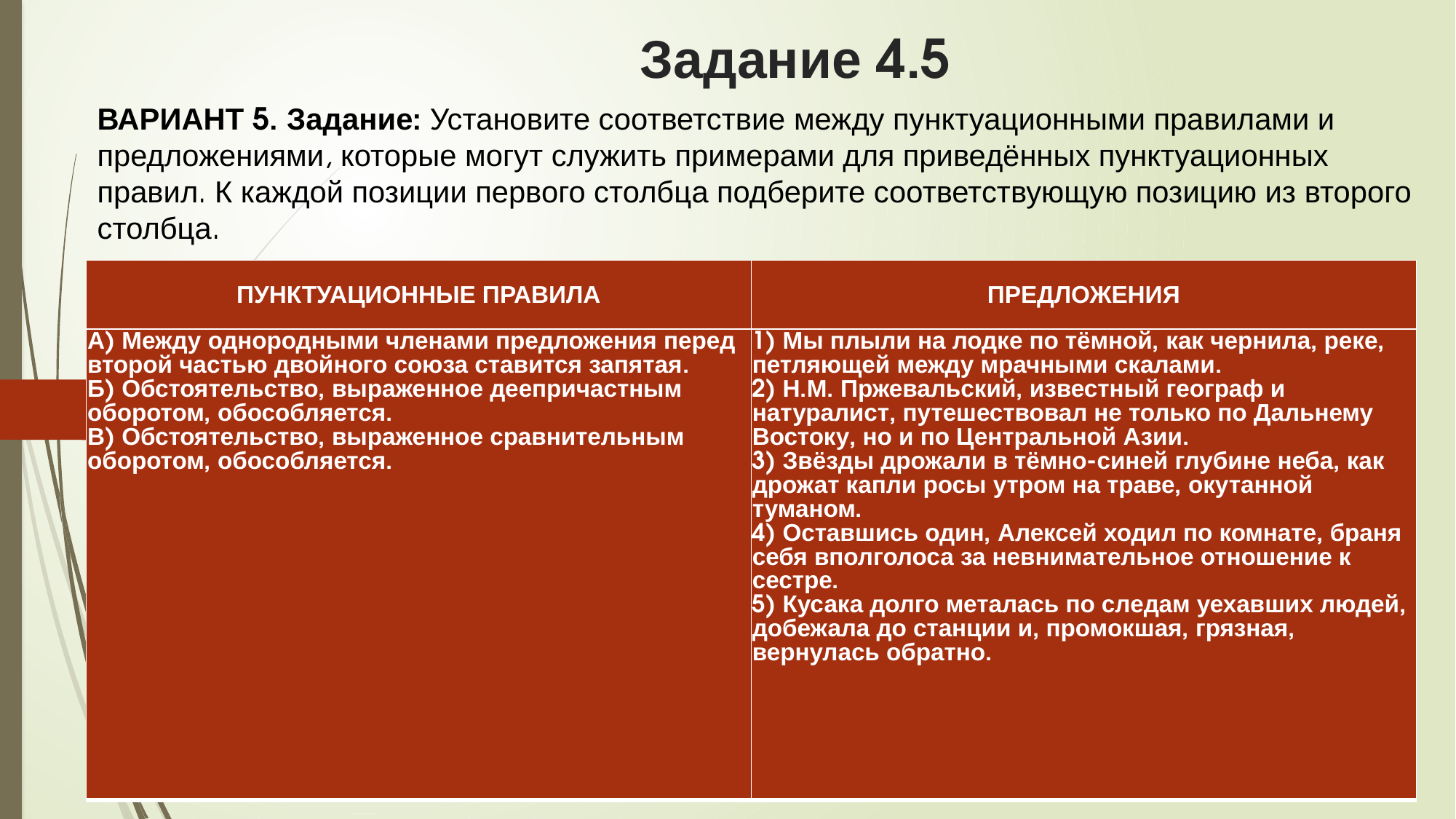

# Задание 4.5
ВАРИАНТ 5. Задание: Установите соответствие между пунктуационными правилами и предложениями, которые могут служить примерами для приведённых пунктуационных правил. К каждой позиции первого столбца подберите соответствующую позицию из второго столбца.

| ПУНКТУАЦИОННЫЕ ПРАВИЛА | ПРЕДЛОЖЕНИЯ |
| --- | --- |
| А) Между однородными членами предложения перед второй частью двойного союза ставится запятая. Б) Обстоятельство, выраженное деепричастным оборотом, обособляется. В) Обстоятельство, выраженное сравнительным оборотом, обособляется. | 1) Мы плыли на лодке по тёмной, как чернила, реке, петляющей между мрачными скалами. 2) Н.М. Пржевальский, известный географ и натуралист, путешествовал не только по Дальнему Востоку, но и по Центральной Азии. 3) Звёзды дрожали в тёмно-синей глубине неба, как дрожат капли росы утром на траве, окутанной туманом. 4) Оставшись один, Алексей ходил по комнате, браня себя вполголоса за невнимательное отношение к сестре. 5) Кусака долго металась по следам уехавших людей, добежала до станции и, промокшая, грязная, вернулась обратно. |
| --- | --- |